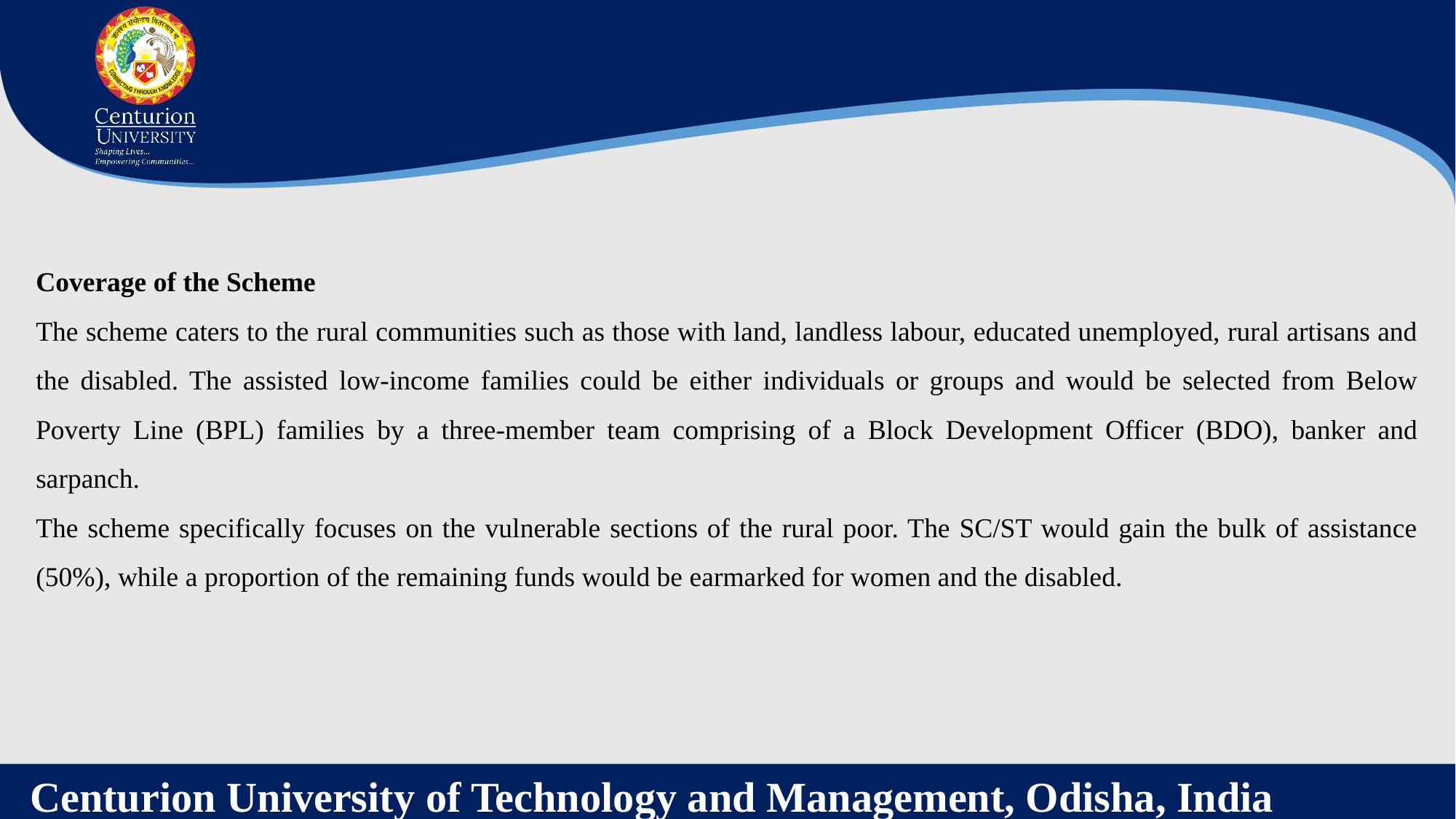

Coverage of the Scheme
The scheme caters to the rural communities such as those with land, landless labour, educated unemployed, rural artisans and the disabled. The assisted low-income families could be either individuals or groups and would be selected from Below Poverty Line (BPL) families by a three-member team comprising of a Block Development Officer (BDO), banker and sarpanch.
The scheme specifically focuses on the vulnerable sections of the rural poor. The SC/ST would gain the bulk of assistance (50%), while a proportion of the remaining funds would be earmarked for women and the disabled.